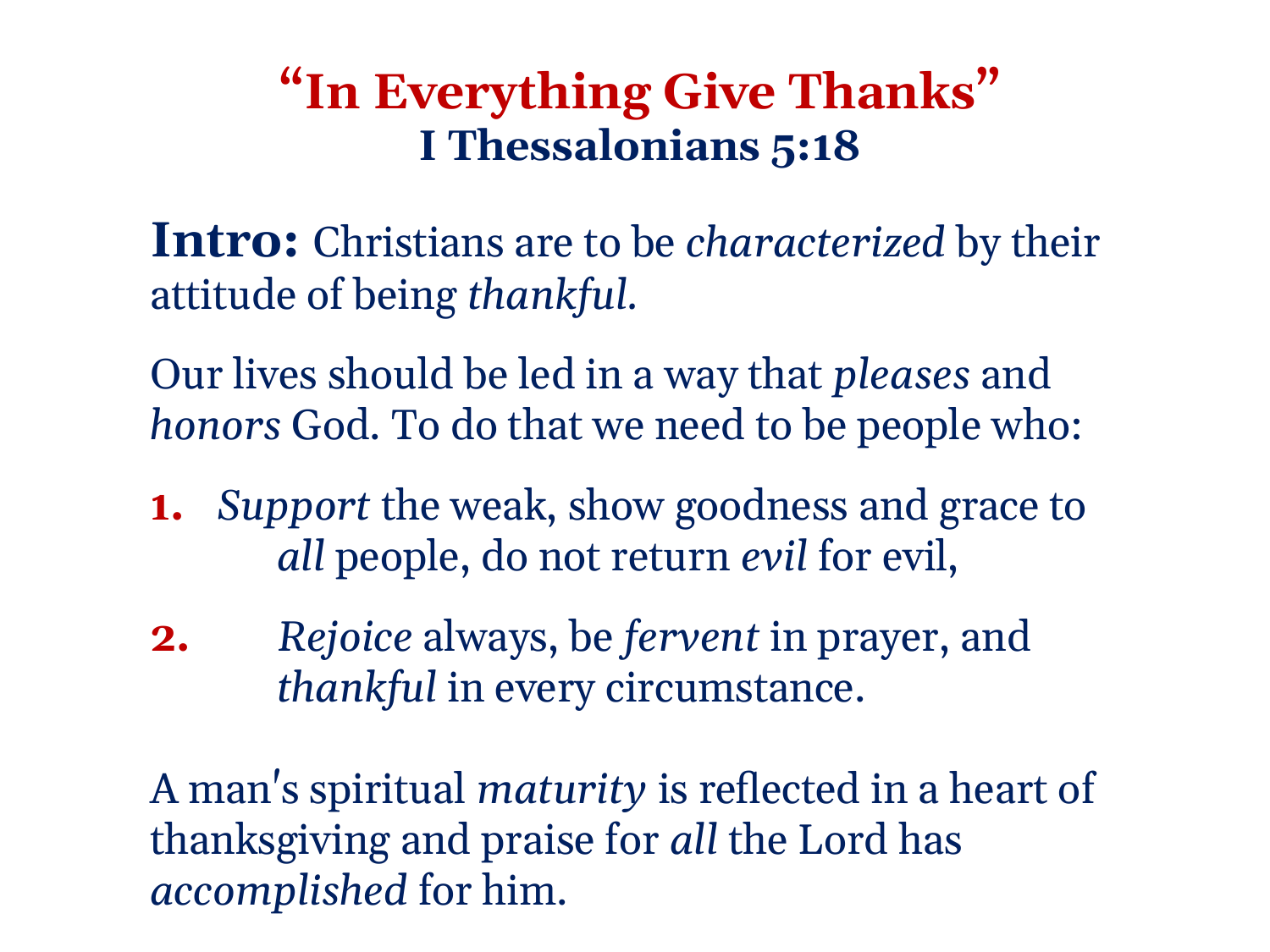

“In Everything Give Thanks”
I Thessalonians 5:18
Intro: Christians are to be characterized by their attitude of being thankful.

Our lives should be led in a way that pleases and honors God. To do that we need to be people who:

1.   Support the weak, show goodness and grace to    	all people, do not return evil for evil,

2.	Rejoice always, be fervent in prayer, and 	thankful in every circumstance.

A man's spiritual maturity is reflected in a heart of thanksgiving and praise for all the Lord has accomplished for him.